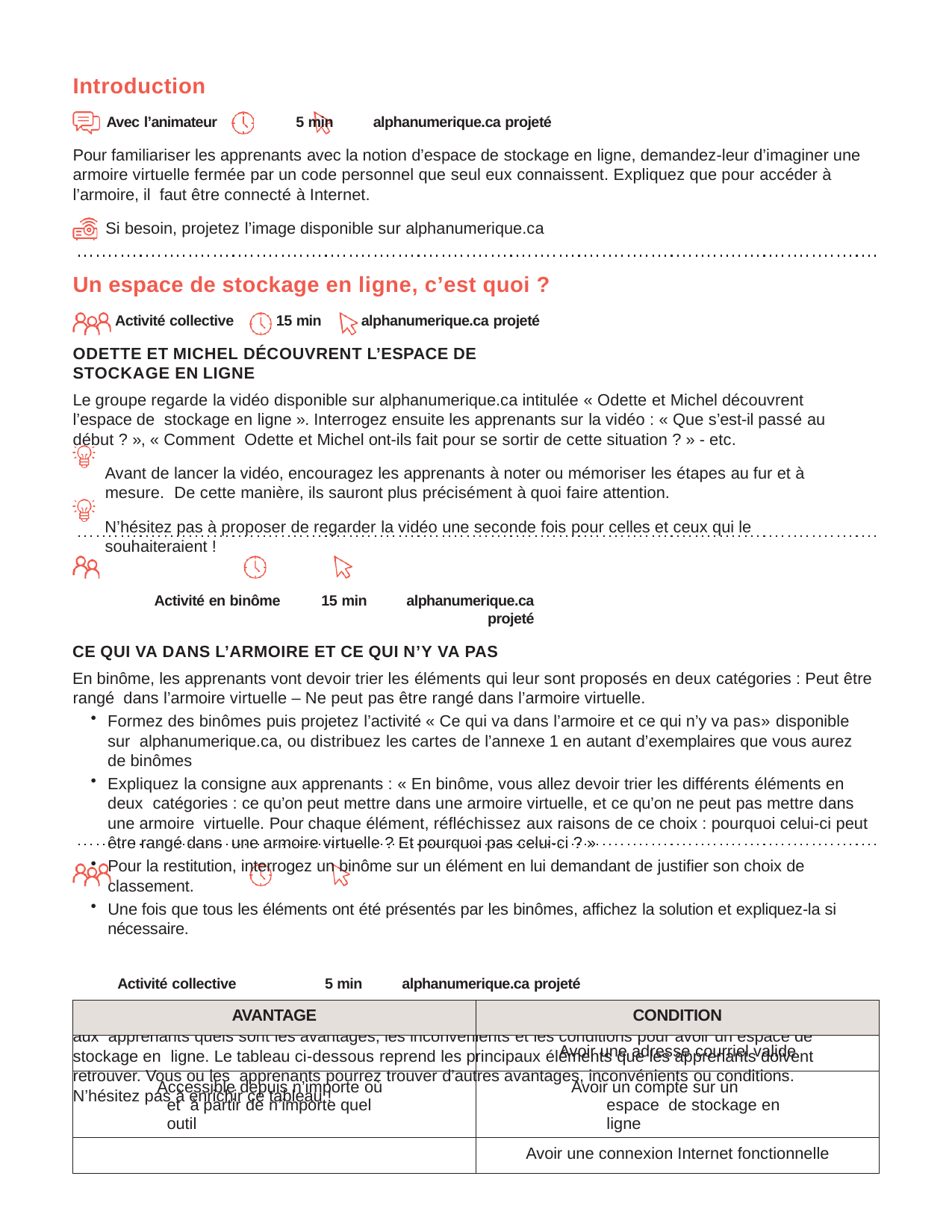

Introduction
Avec l’animateur	5 min	alphanumerique.ca projeté
Pour familiariser les apprenants avec la notion d’espace de stockage en ligne, demandez-leur d’imaginer une  armoire virtuelle fermée par un code personnel que seul eux connaissent. Expliquez que pour accéder à l’armoire, il  faut être connecté à Internet.
Si besoin, projetez l’image disponible sur alphanumerique.ca

Un espace de stockage en ligne, c’est quoi ?
Activité collective	15 min	alphanumerique.ca projeté
ODETTE ET MICHEL DÉCOUVRENT L’ESPACE DE STOCKAGE EN LIGNE
Le groupe regarde la vidéo disponible sur alphanumerique.ca intitulée « Odette et Michel découvrent l’espace de  stockage en ligne ». Interrogez ensuite les apprenants sur la vidéo : « Que s’est-il passé au début ? », « Comment  Odette et Michel ont-ils fait pour se sortir de cette situation ? » - etc.
Avant de lancer la vidéo, encouragez les apprenants à noter ou mémoriser les étapes au fur et à mesure.  De cette manière, ils sauront plus précisément à quoi faire attention.
N’hésitez pas à proposer de regarder la vidéo une seconde fois pour celles et ceux qui le souhaiteraient !

Activité en binôme	15 min	alphanumerique.ca projeté
CE QUI VA DANS L’ARMOIRE ET CE QUI N’Y VA PAS
En binôme, les apprenants vont devoir trier les éléments qui leur sont proposés en deux catégories : Peut être rangé  dans l’armoire virtuelle – Ne peut pas être rangé dans l’armoire virtuelle.
Formez des binômes puis projetez l’activité « Ce qui va dans l’armoire et ce qui n’y va pas» disponible sur  alphanumerique.ca, ou distribuez les cartes de l’annexe 1 en autant d’exemplaires que vous aurez de binômes
Expliquez la consigne aux apprenants : « En binôme, vous allez devoir trier les différents éléments en deux  catégories : ce qu’on peut mettre dans une armoire virtuelle, et ce qu’on ne peut pas mettre dans une armoire  virtuelle. Pour chaque élément, réfléchissez aux raisons de ce choix : pourquoi celui-ci peut être rangé dans  une armoire virtuelle ? Et pourquoi pas celui-ci ? »
Pour la restitution, interrogez un binôme sur un élément en lui demandant de justifier son choix de classement.
Une fois que tous les éléments ont été présentés par les binômes, affichez la solution et expliquez-la si nécessaire.

Activité collective	5 min	alphanumerique.ca projeté
En vous appuyant sur la vidéo « Odette et Michel découvrent l’espace de stockage en ligne », demandez aux  apprenants quels sont les avantages, les inconvénients et les conditions pour avoir un espace de stockage en  ligne. Le tableau ci-dessous reprend les principaux éléments que les apprenants doivent retrouver. Vous ou les  apprenants pourrez trouver d’autres avantages, inconvénients ou conditions. N’hésitez pas à enrichir ce tableau !

| AVANTAGE | CONDITION |
| --- | --- |
|  | Avoir une adresse courriel valide |
| Accessible depuis n’importe où et à partir de n’importe quel outil | Avoir un compte sur un espace de stockage en ligne |
|  | Avoir une connexion Internet fonctionnelle |